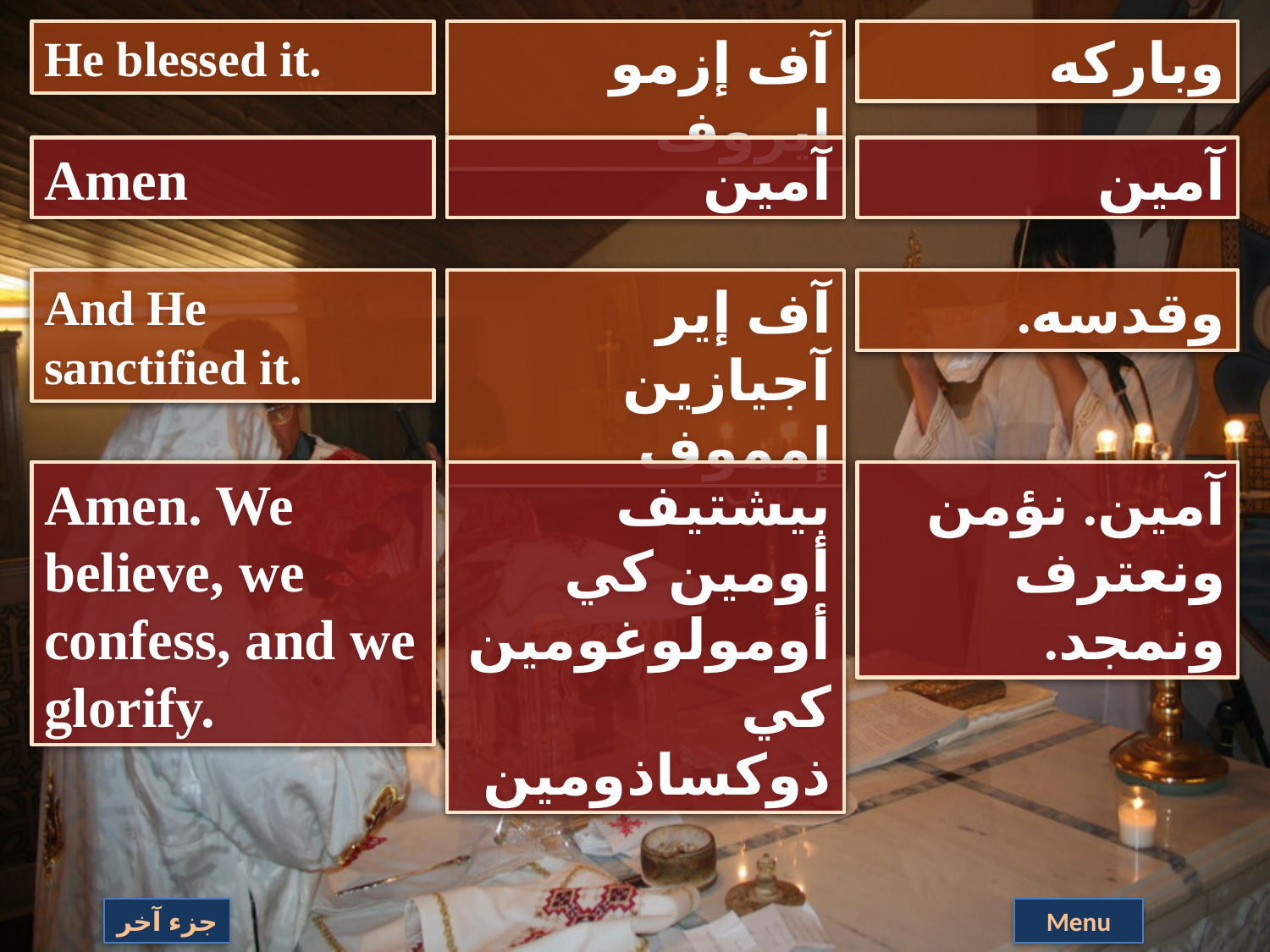

He blessed it.
آف إزمو إيروف
وباركه
Amen
آمين
آمين
And He sanctified it.
آف إير آجيازين إمموف
وقدسه.
Amen. We believe, we confess, and we glorify.
بيشتيف أومين كي أومولوغومين كي ذوكساذومين
آمين. نؤمن ونعترف ونمجد.
جزء آخر
Menu